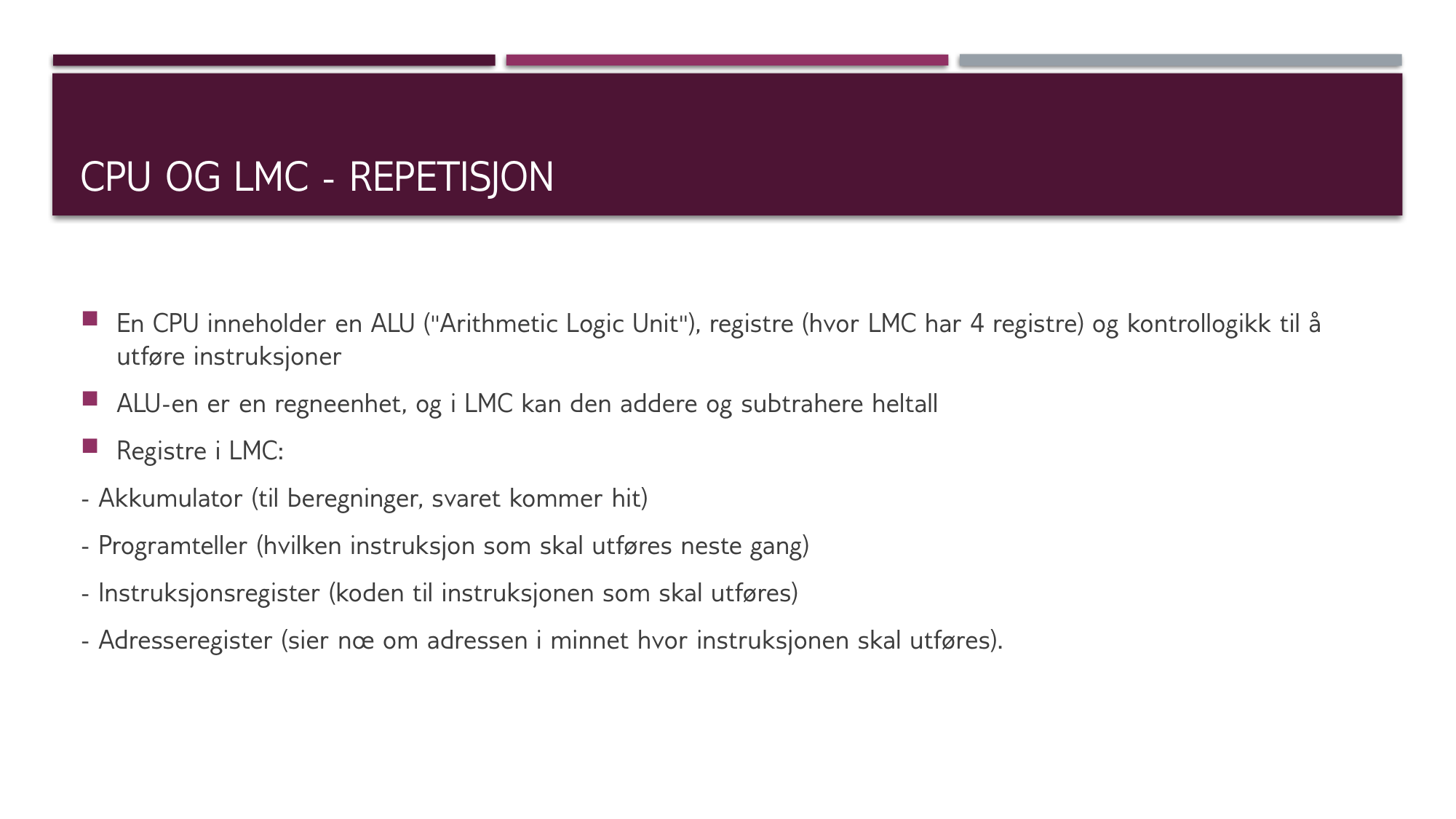

# Cpu og lmc - repetisjon
En CPU inneholder en ALU ("Arithmetic Logic Unit"), registre (hvor LMC har 4 registre) og kontrollogikk til å utføre instruksjoner
ALU-en er en regneenhet, og i LMC kan den addere og subtrahere heltall
Registre i LMC:
- Akkumulator (til beregninger, svaret kommer hit)
- Programteller (hvilken instruksjon som skal utføres neste gang)
- Instruksjonsregister (koden til instruksjonen som skal utføres)
- Adresseregister (sier noe om adressen i minnet hvor instruksjonen skal utføres).